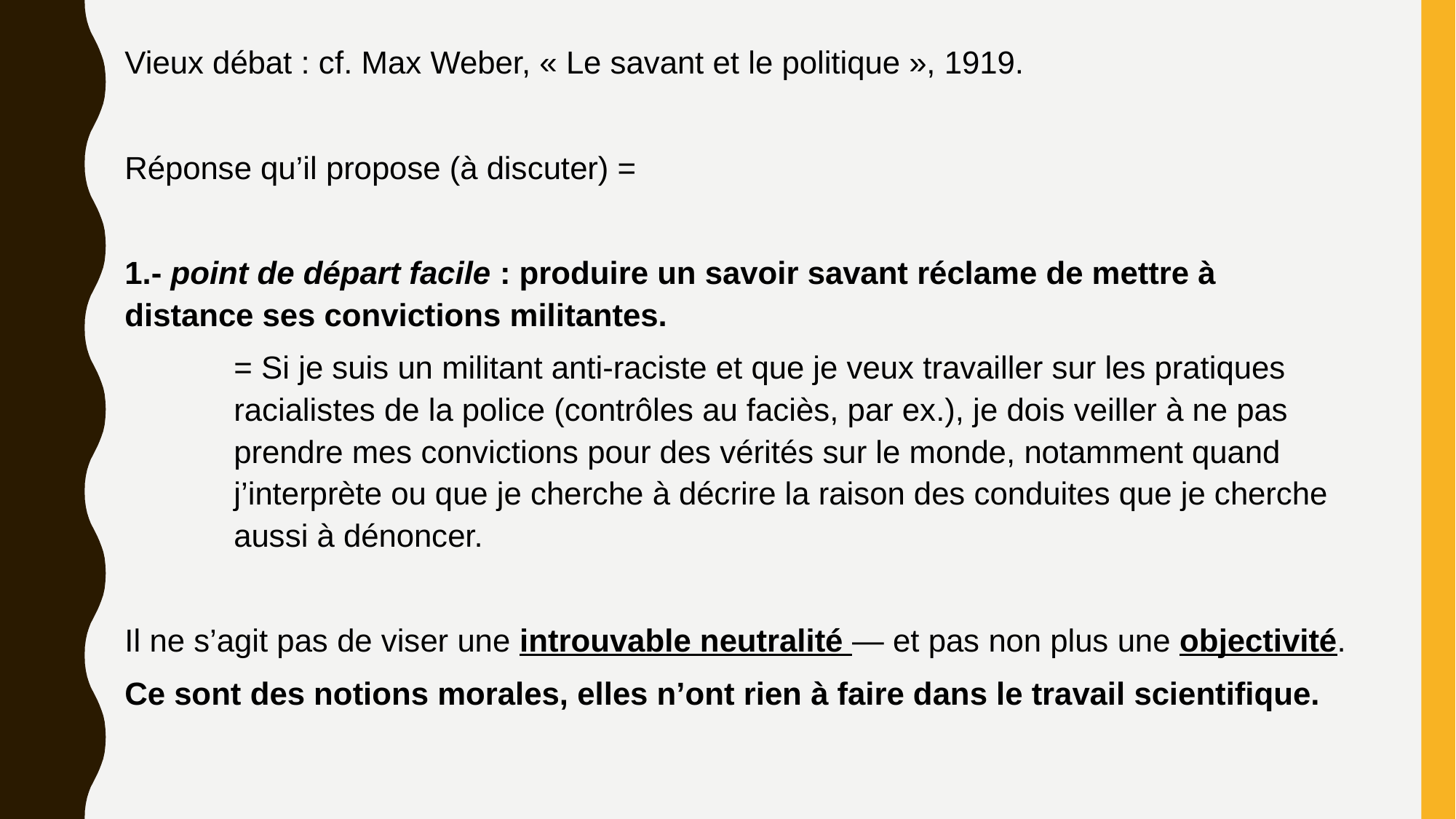

Vieux débat : cf. Max Weber, « Le savant et le politique », 1919.

Réponse qu’il propose (à discuter) =

1.- point de départ facile : produire un savoir savant réclame de mettre à distance ses convictions militantes.
= Si je suis un militant anti-raciste et que je veux travailler sur les pratiques racialistes de la police (contrôles au faciès, par ex.), je dois veiller à ne pas prendre mes convictions pour des vérités sur le monde, notamment quand j’interprète ou que je cherche à décrire la raison des conduites que je cherche aussi à dénoncer.

Il ne s’agit pas de viser une introuvable neutralité — et pas non plus une objectivité.
Ce sont des notions morales, elles n’ont rien à faire dans le travail scientifique.